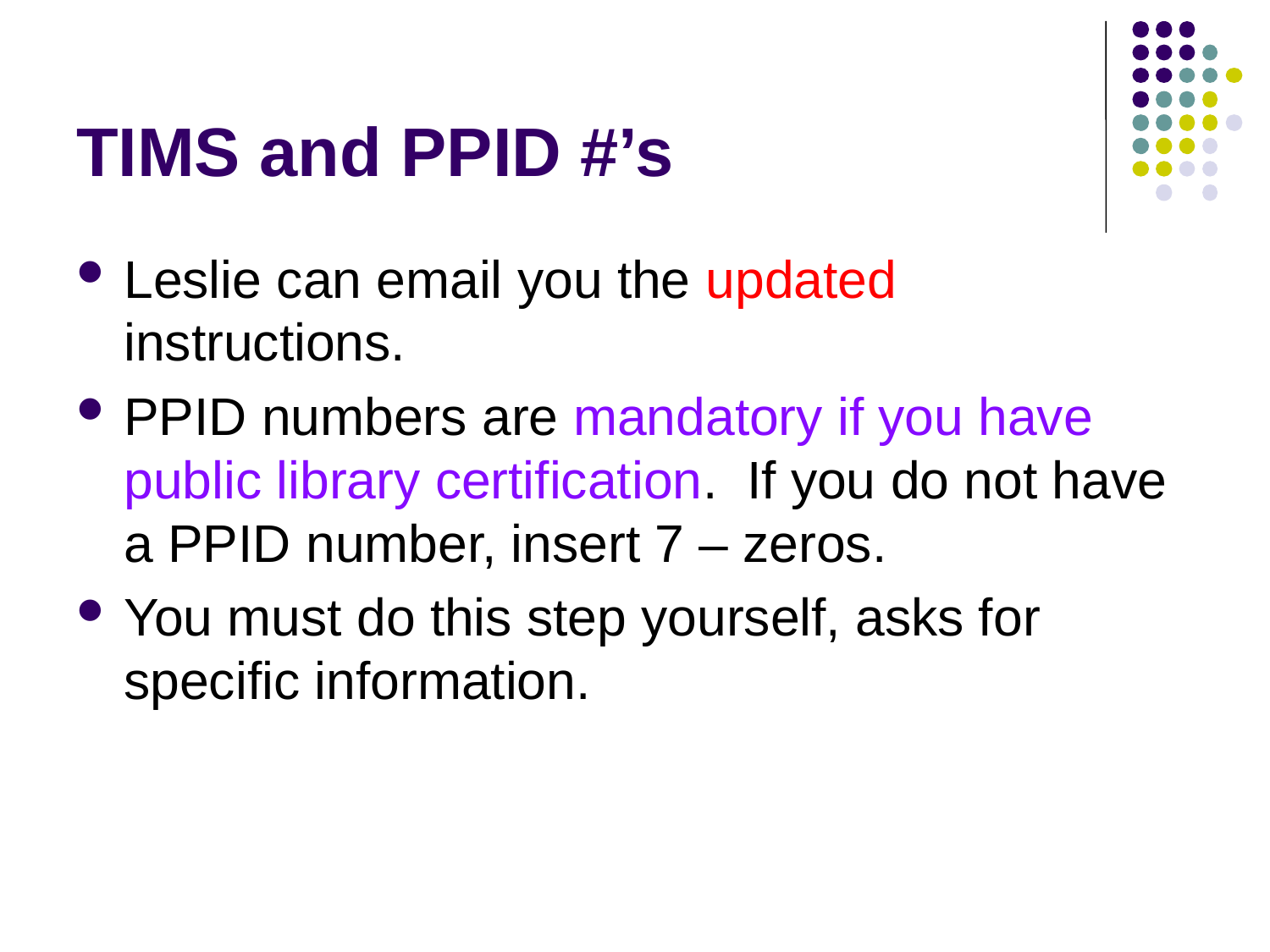

# TIMS and PPID #’s
Leslie can email you the updated instructions.
PPID numbers are mandatory if you have public library certification.  If you do not have a PPID number, insert 7 – zeros.
You must do this step yourself, asks for specific information.